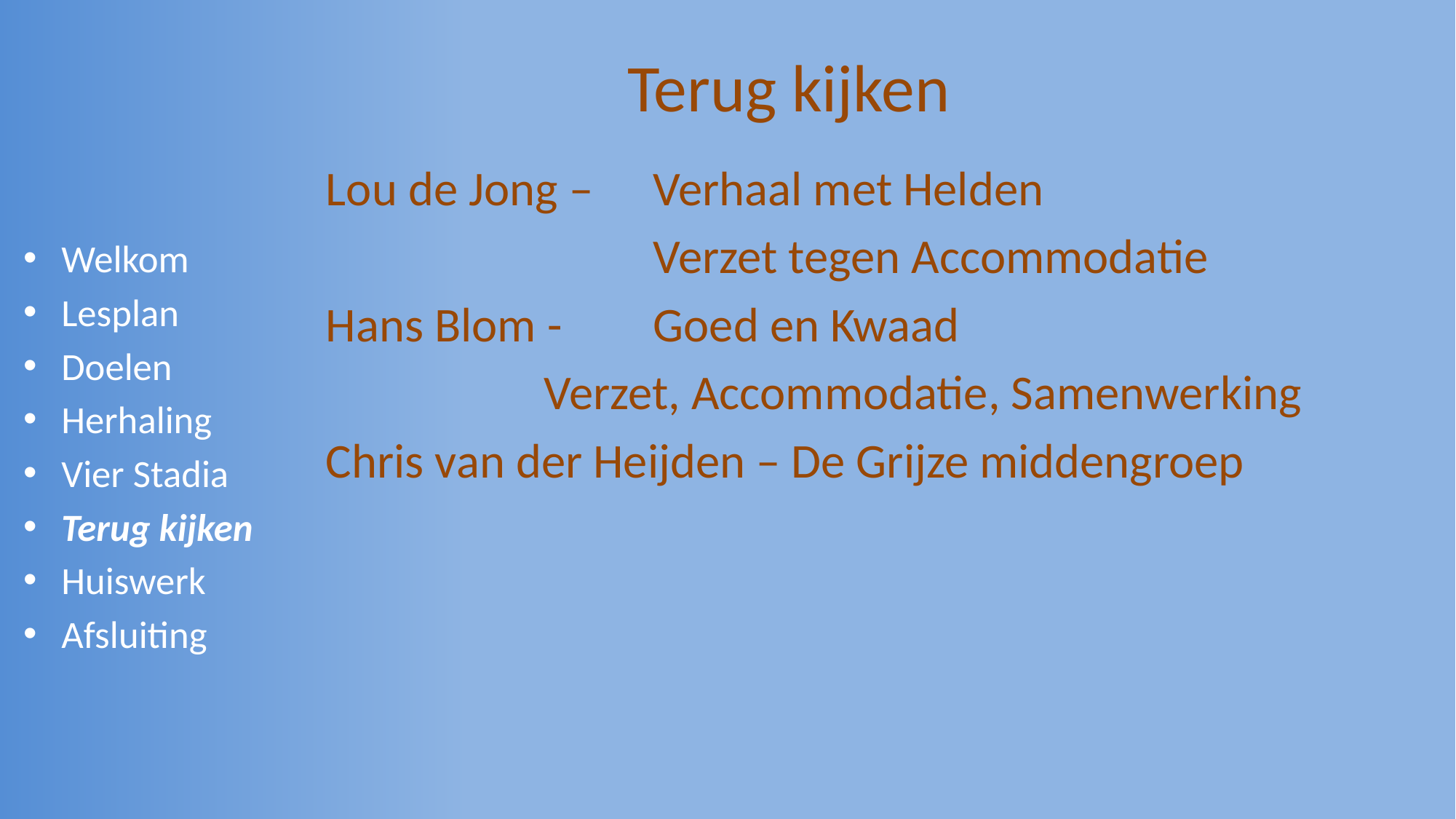

# Terug kijken
Lou de Jong – 	Verhaal met Helden
			Verzet tegen Accommodatie
Hans Blom -	Goed en Kwaad
		Verzet, Accommodatie, Samenwerking
Chris van der Heijden – De Grijze middengroep
Welkom
Lesplan
Doelen
Herhaling
Vier Stadia
Terug kijken
Huiswerk
Afsluiting